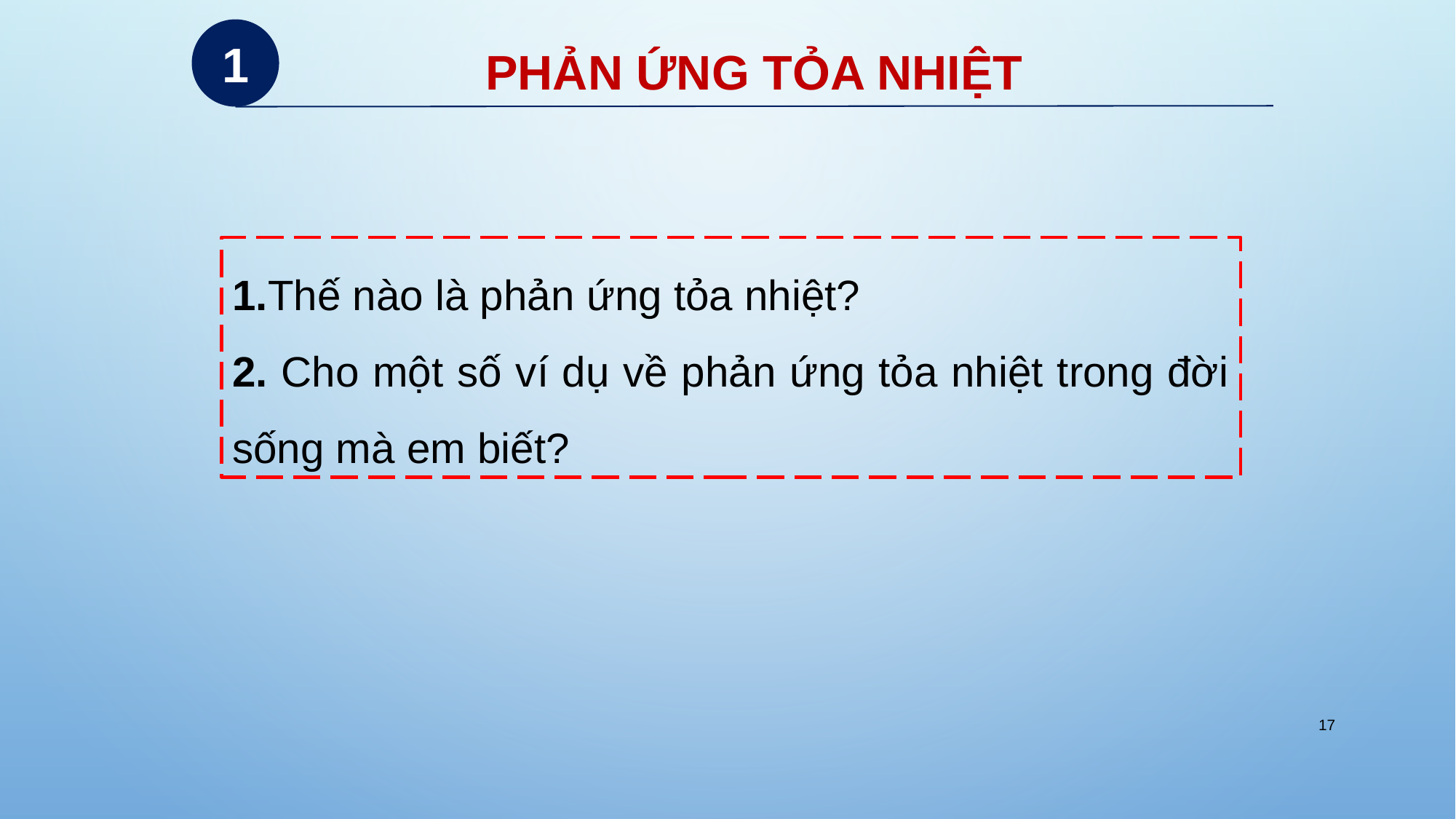

1
PHẢN ỨNG TỎA NHIỆT
1.Thế nào là phản ứng tỏa nhiệt?
2. Cho một số ví dụ về phản ứng tỏa nhiệt trong đời sống mà em biết?
17